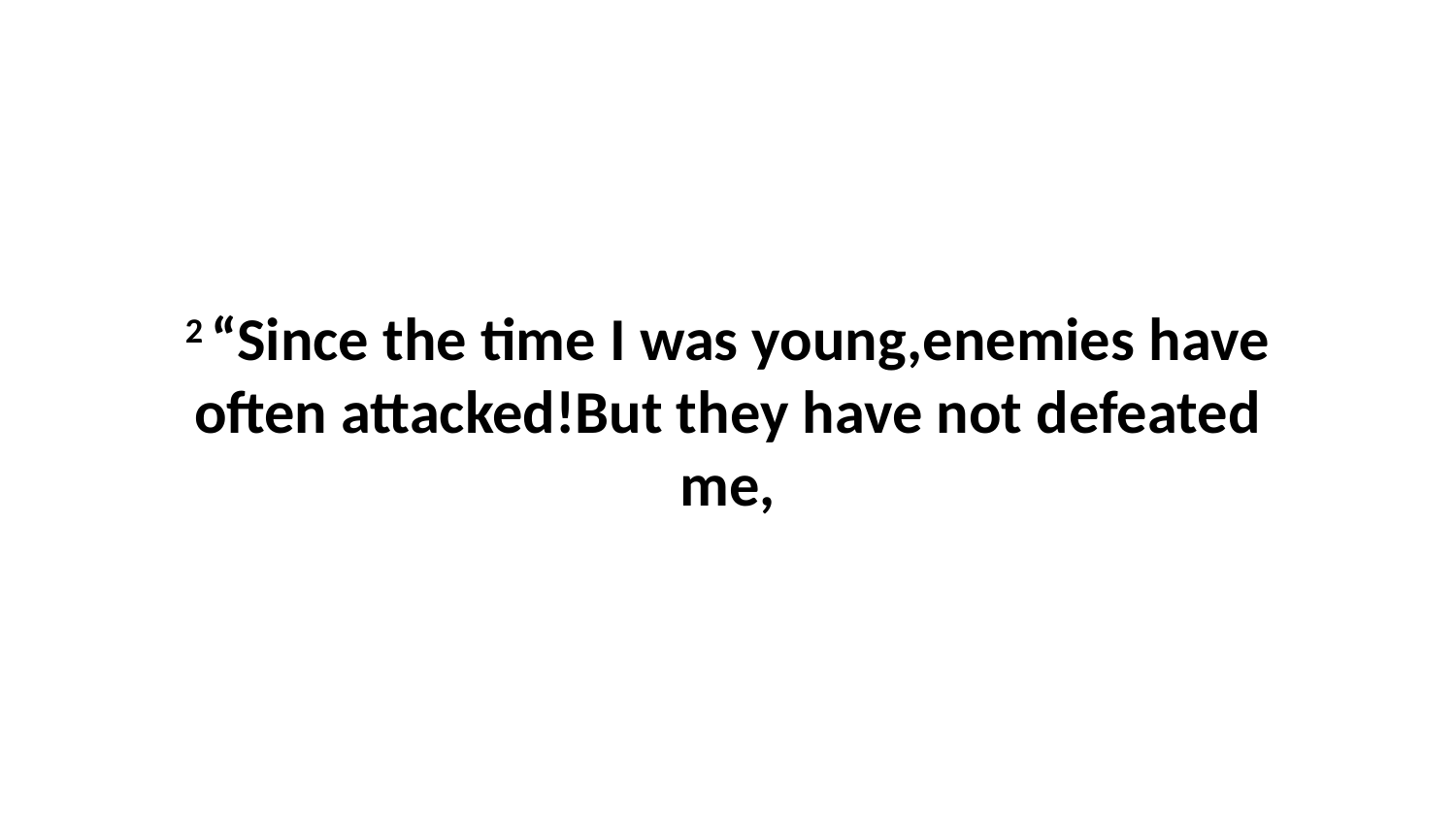

2 “Since the time I was young,enemies have often attacked!But they have not defeated me,